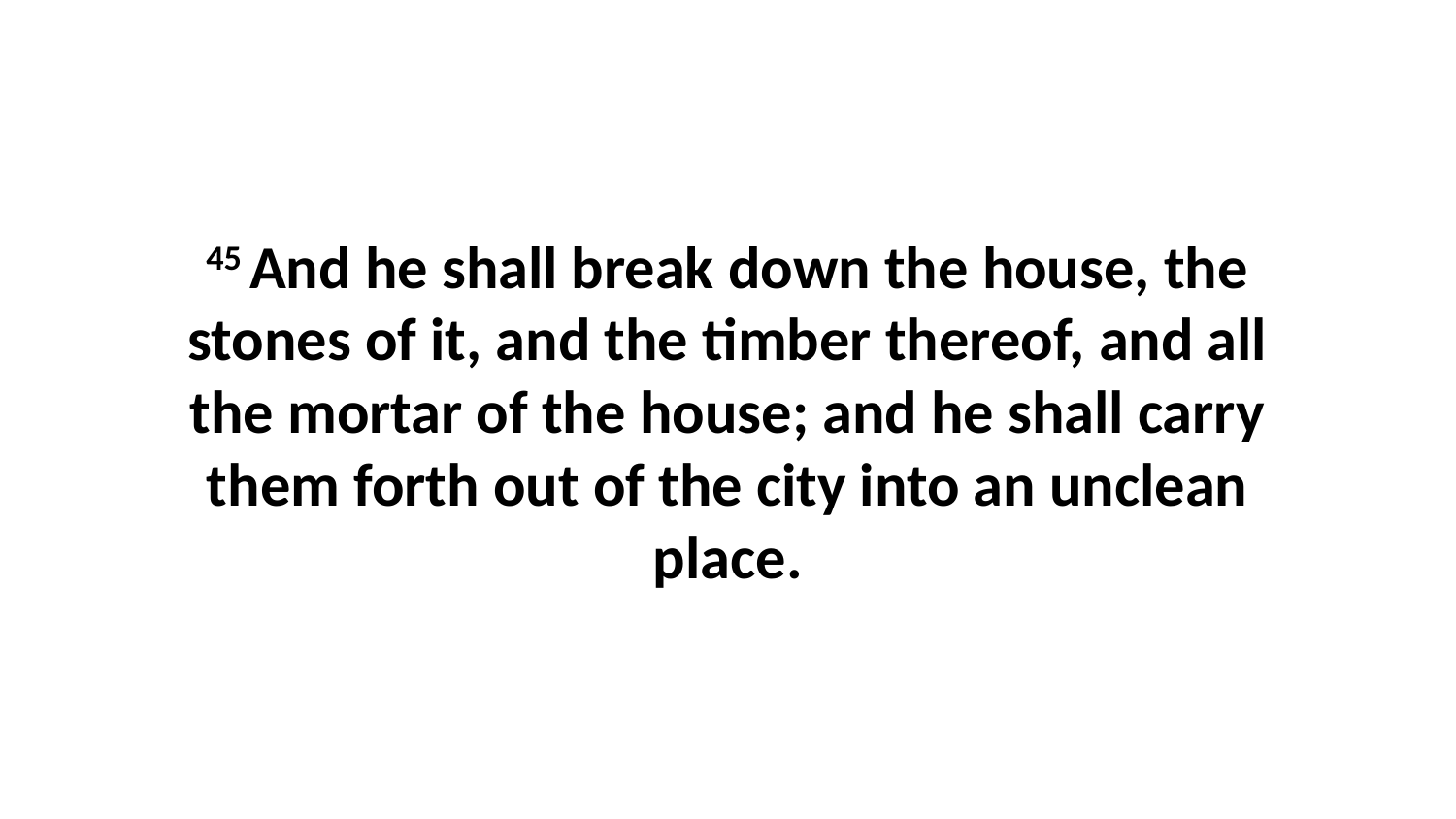

45 And he shall break down the house, the stones of it, and the timber thereof, and all the mortar of the house; and he shall carry them forth out of the city into an unclean place.